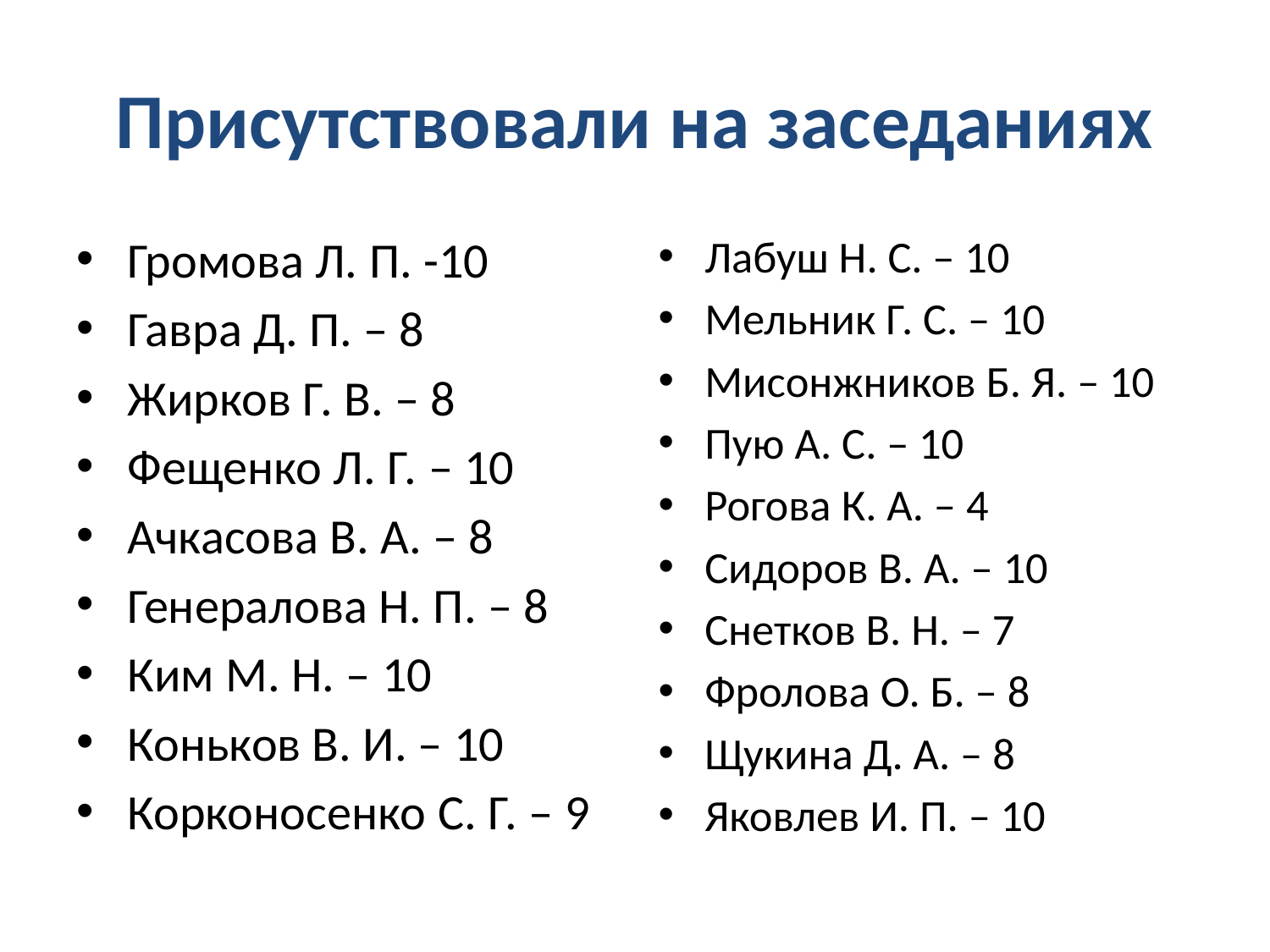

# Присутствовали на заседаниях
Громова Л. П. -10
Гавра Д. П. – 8
Жирков Г. В. – 8
Фещенко Л. Г. – 10
Ачкасова В. А. – 8
Генералова Н. П. – 8
Ким М. Н. – 10
Коньков В. И. – 10
Корконосенко С. Г. – 9
Лабуш Н. С. – 10
Мельник Г. С. – 10
Мисонжников Б. Я. – 10
Пую А. С. – 10
Рогова К. А. – 4
Сидоров В. А. – 10
Снетков В. Н. – 7
Фролова О. Б. – 8
Щукина Д. А. – 8
Яковлев И. П. – 10